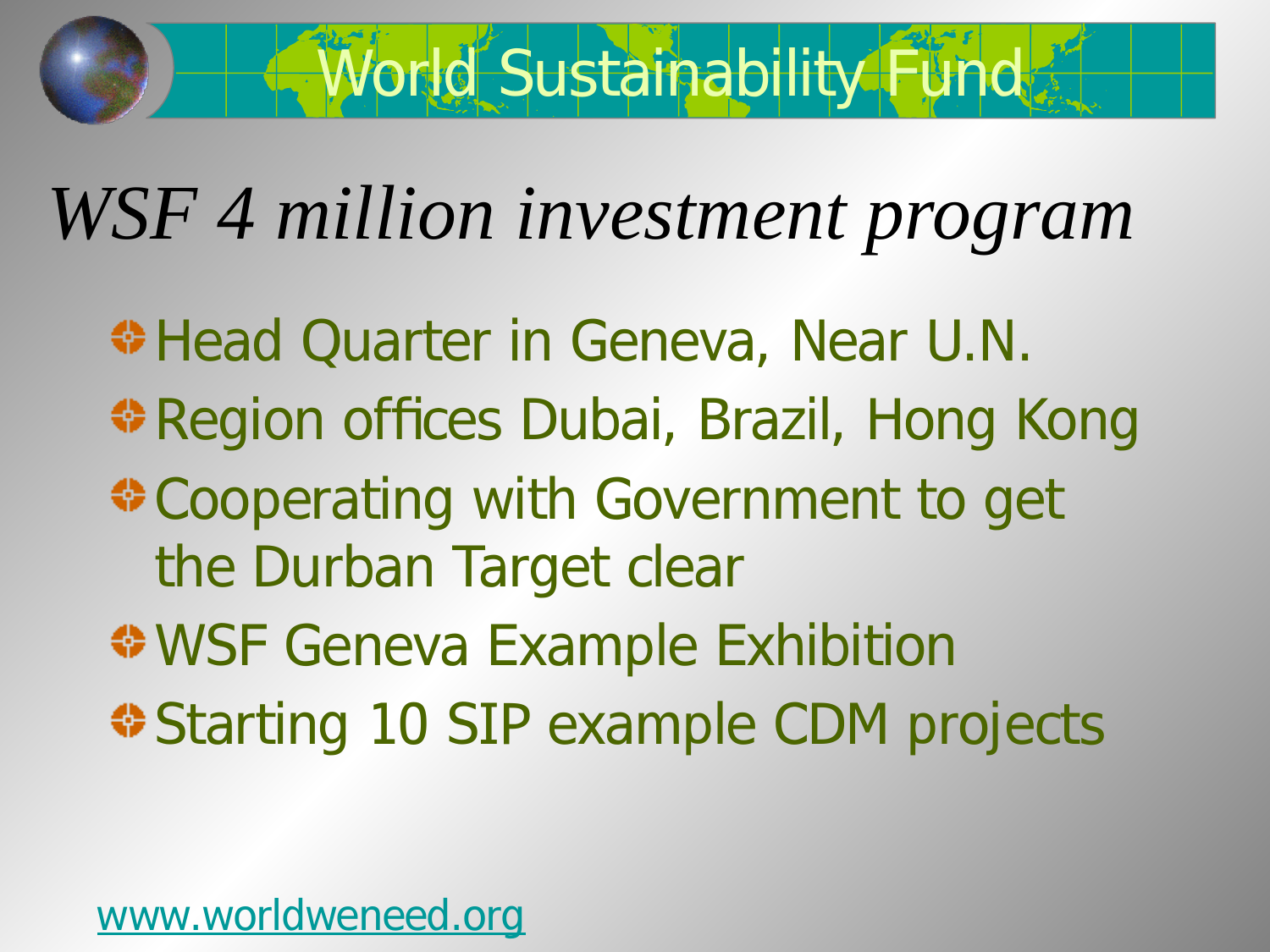

World Sustainability Fund
# WSF 4 million investment program
Head Quarter in Geneva, Near U.N.
Region offices Dubai, Brazil, Hong Kong
Cooperating with Government to get the Durban Target clear
WSF Geneva Example Exhibition
Starting 10 SIP example CDM projects

www.worldweneed.org